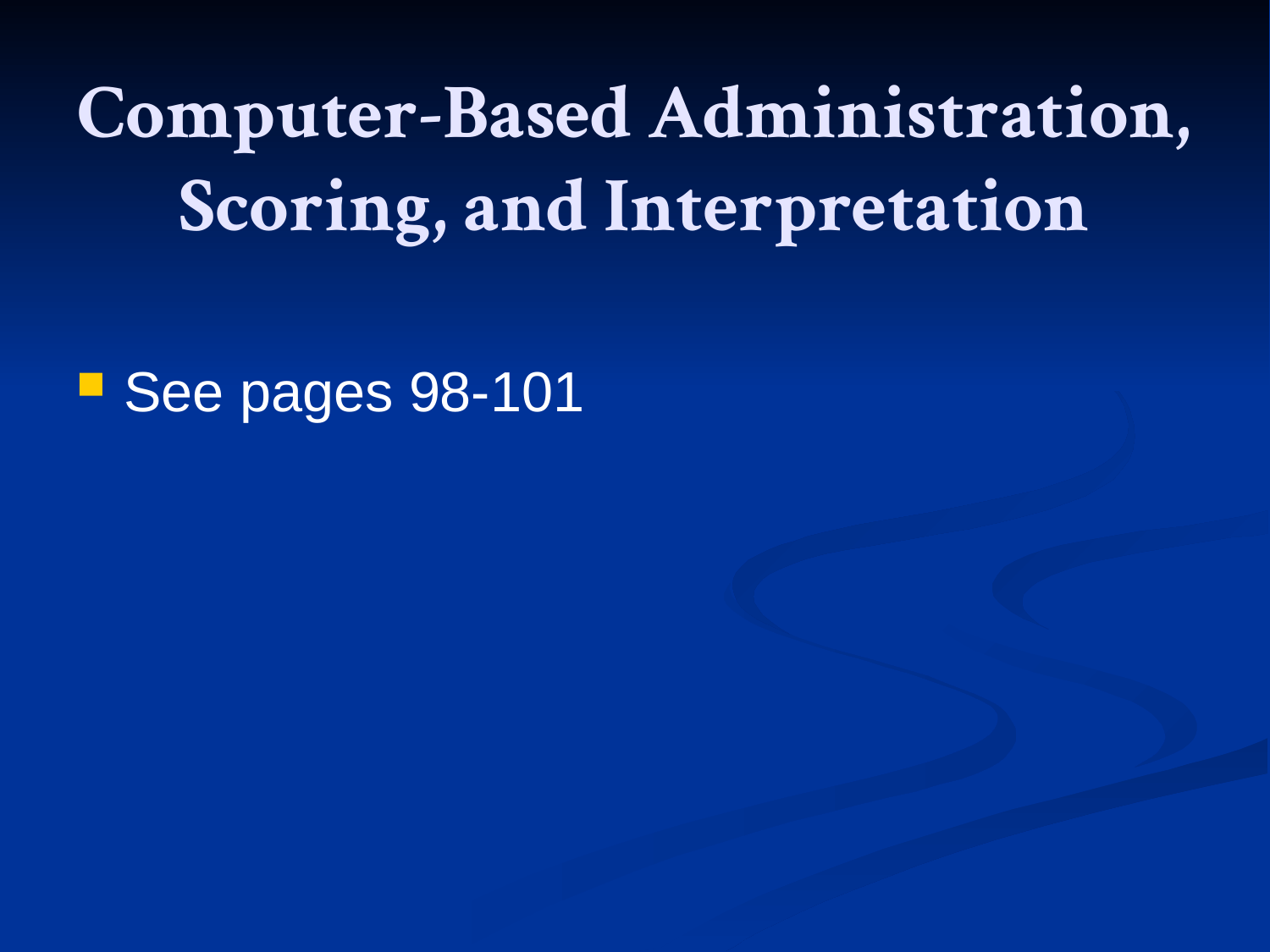

# Computer-Based Administration, Scoring, and Interpretation
See pages 98-101